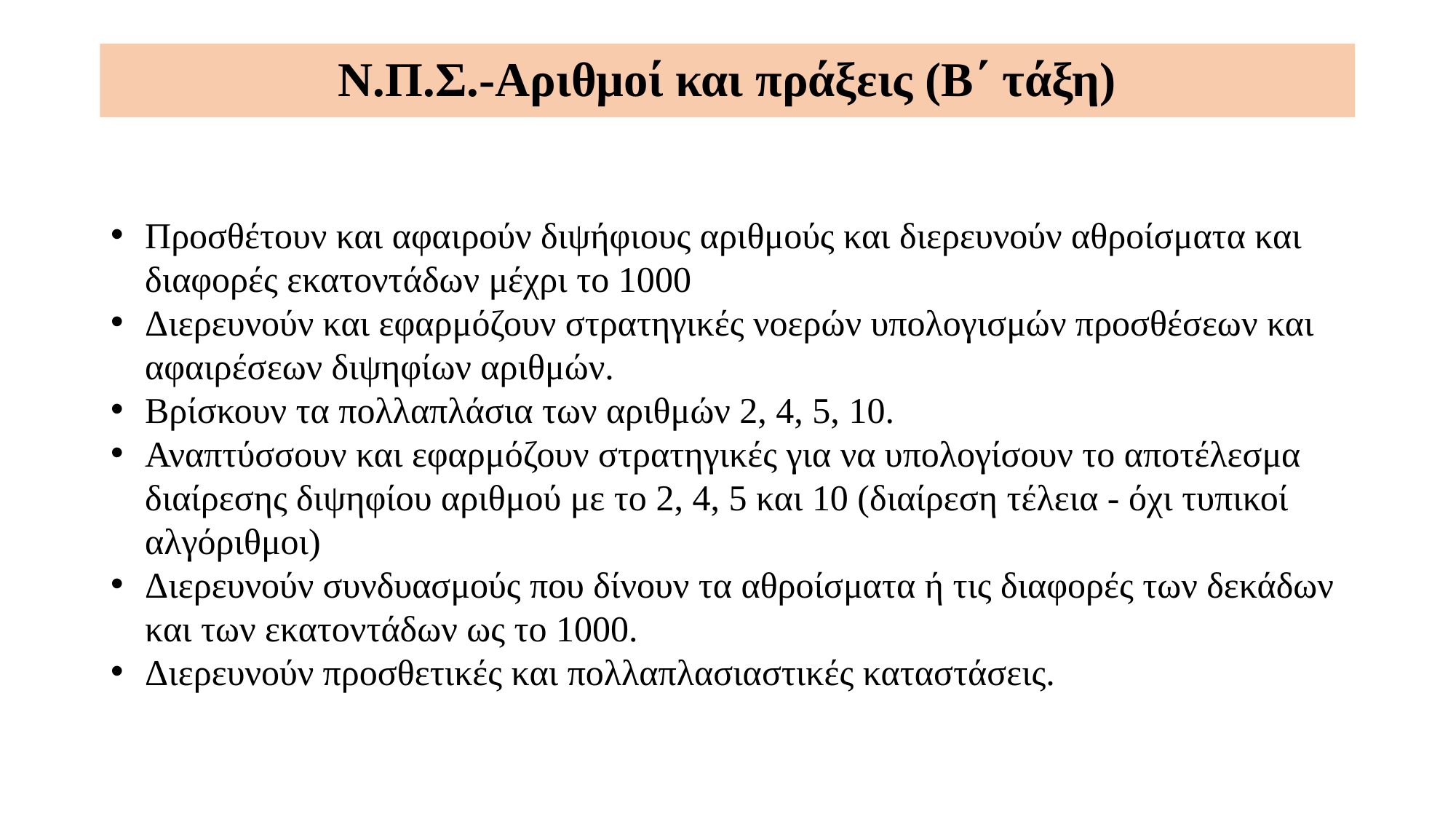

Ν.Π.Σ.-Αριθμοί και πράξεις (Β΄ τάξη)

Προσθέτουν και αφαιρούν διψήφιους αριθμούς και διερευνούν αθροίσματα και διαφορές εκατοντάδων μέχρι το 1000
Διερευνούν και εφαρμόζουν στρατηγικές νοερών υπολογισμών προσθέσεων και αφαιρέσεων διψηφίων αριθμών.
Βρίσκουν τα πολλαπλάσια των αριθμών 2, 4, 5, 10.
Αναπτύσσουν και εφαρμόζουν στρατηγικές για να υπολογίσουν το αποτέλεσμα διαίρεσης διψηφίου αριθμού με το 2, 4, 5 και 10 (διαίρεση τέλεια - όχι τυπικοί αλγόριθμοι)
Διερευνούν συνδυασμούς που δίνουν τα αθροίσματα ή τις διαφορές των δεκάδων και των εκατοντάδων ως το 1000.
Διερευνούν προσθετικές και πολλαπλασιαστικές καταστάσεις.